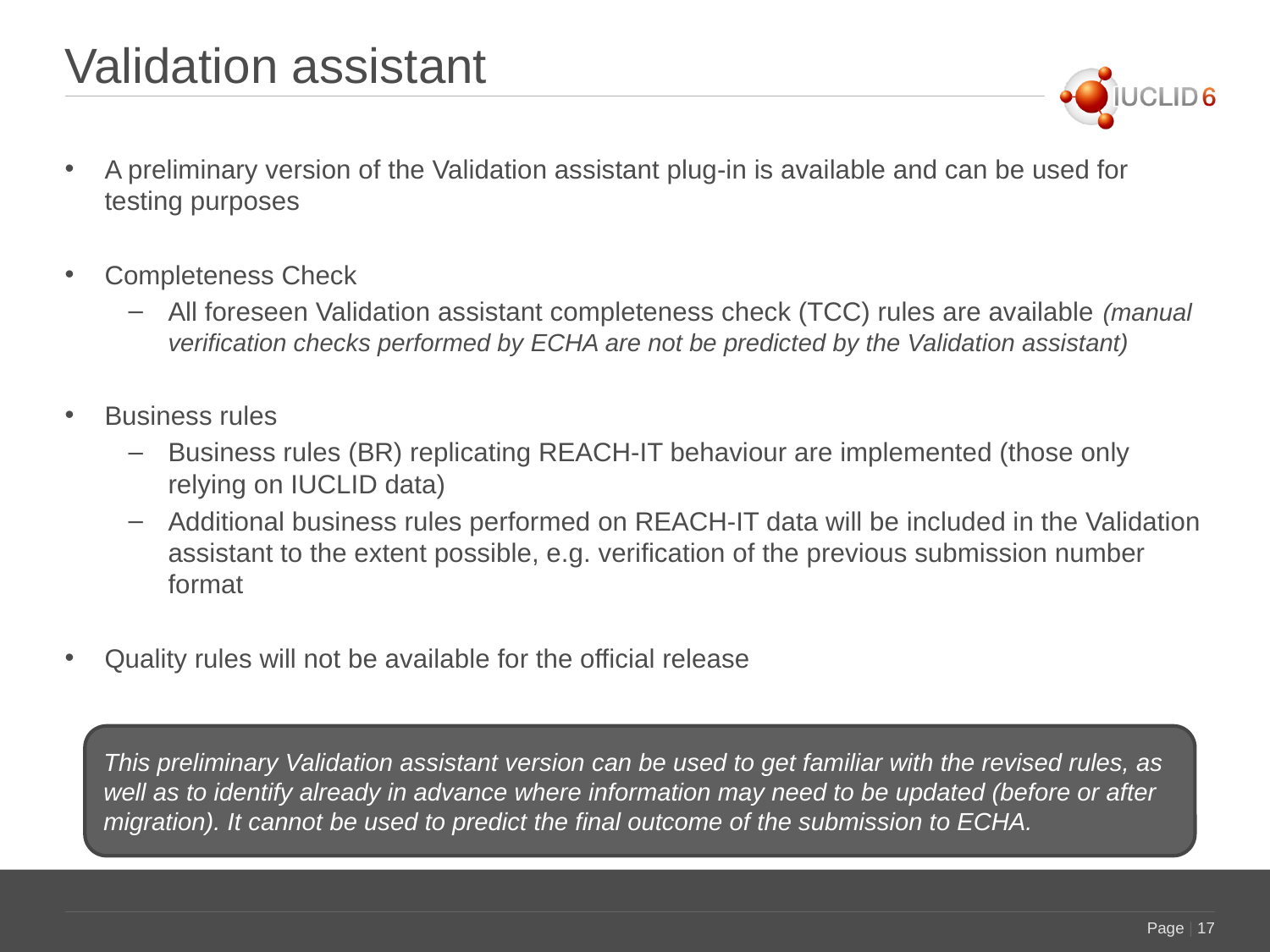

# Validation assistant
A preliminary version of the Validation assistant plug-in is available and can be used for testing purposes

Completeness Check
All foreseen Validation assistant completeness check (TCC) rules are available (manual verification checks performed by ECHA are not be predicted by the Validation assistant)

Business rules
Business rules (BR) replicating REACH-IT behaviour are implemented (those only relying on IUCLID data)
Additional business rules performed on REACH-IT data will be included in the Validation assistant to the extent possible, e.g. verification of the previous submission number format

Quality rules will not be available for the official release
This preliminary Validation assistant version can be used to get familiar with the revised rules, as well as to identify already in advance where information may need to be updated (before or after migration). It cannot be used to predict the final outcome of the submission to ECHA.
Page | 17